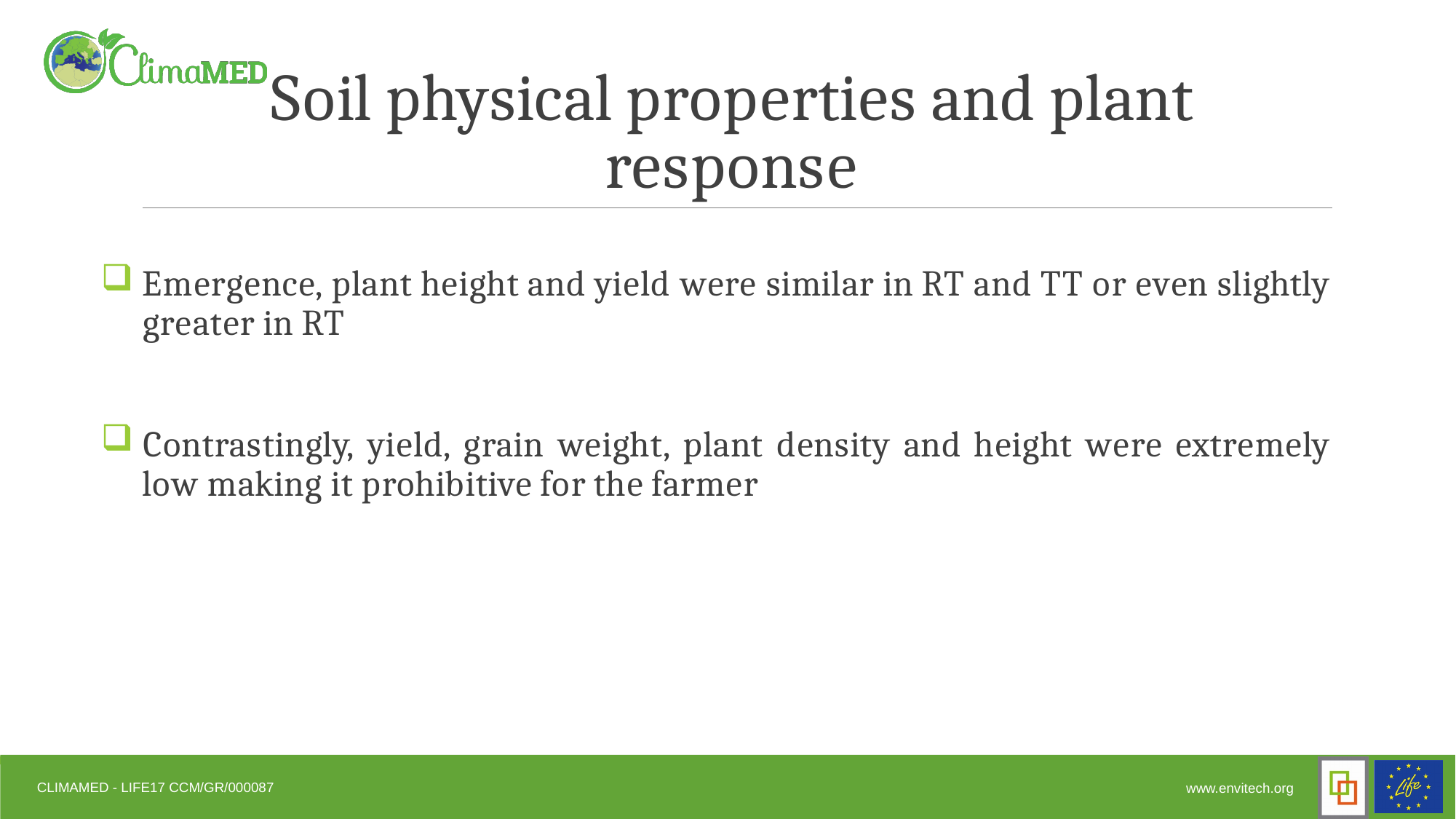

# Soil physical properties and plant response
Emergence, plant height and yield were similar in RT and TT or even slightly greater in RT

Contrastingly, yield, grain weight, plant density and height were extremely low making it prohibitive for the farmer